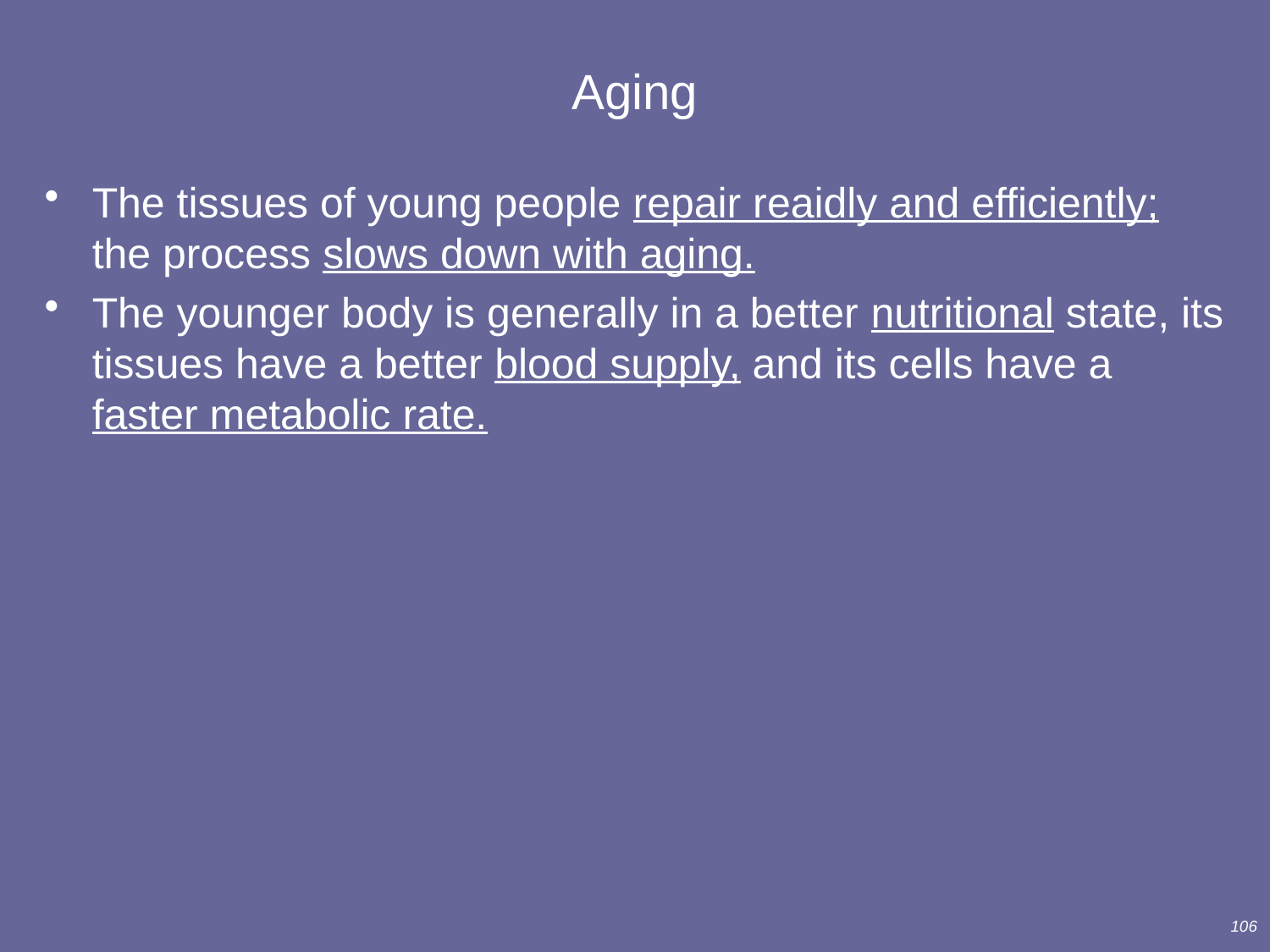

# Aging
The tissues of young people repair reaidly and efficiently; the process slows down with aging.
The younger body is generally in a better nutritional state, its tissues have a better blood supply, and its cells have a faster metabolic rate.
106